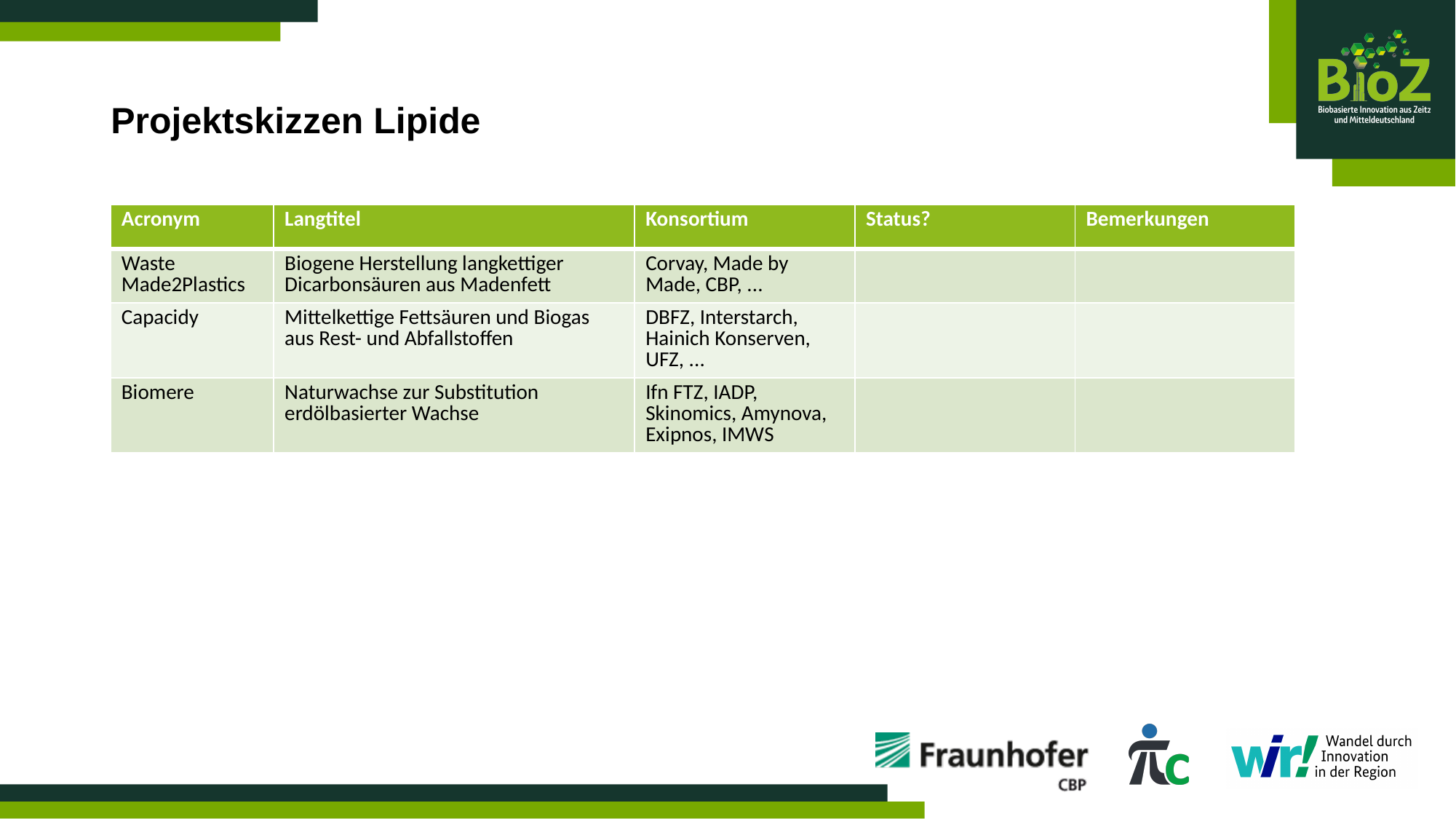

# Projektskizzen Lipide
| Acronym | Langtitel | Konsortium | Status? | Bemerkungen |
| --- | --- | --- | --- | --- |
| Waste Made2Plastics | Biogene Herstellung langkettiger Dicarbonsäuren aus Madenfett | Corvay, Made by Made, CBP, ... |  |  |
| Capacidy | Mittelkettige Fettsäuren und Biogas aus Rest- und Abfallstoffen | DBFZ, Interstarch, Hainich Konserven, UFZ, ... |  |  |
| Biomere | Naturwachse zur Substitution erdölbasierter Wachse | Ifn FTZ, IADP, Skinomics, Amynova, Exipnos, IMWS |  |  |